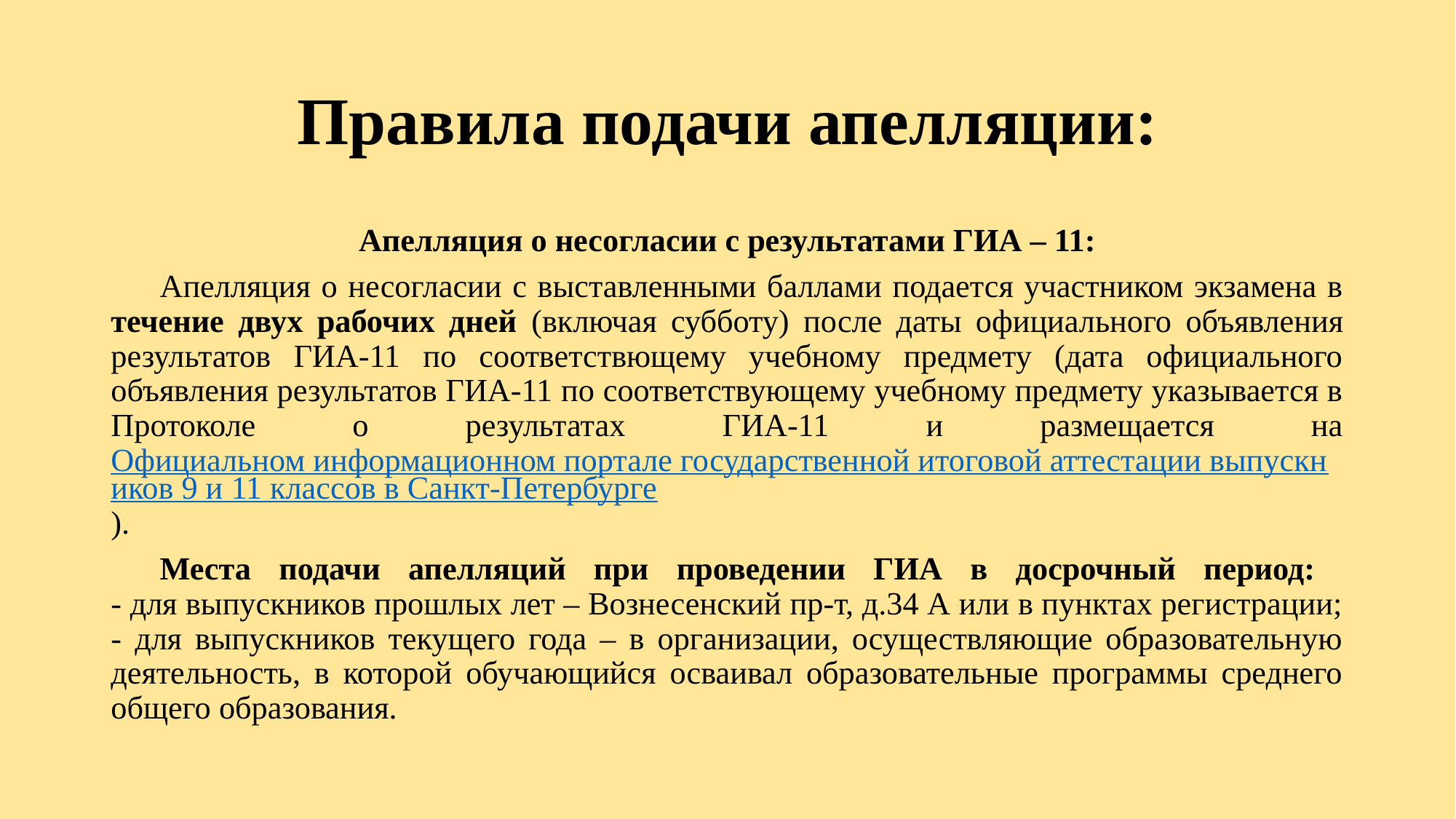

# Правила подачи апелляции:
Апелляция о несогласии с результатами ГИА – 11:
Апелляция о несогласии с выставленными баллами подается участником экзамена в течение двух рабочих дней (включая субботу) после даты официального объявления результатов ГИА-11 по соответствющему учебному предмету (дата официального объявления результатов ГИА-11 по соответствующему учебному предмету указывается в Протоколе о результатах ГИА-11 и размещается на Официальном информационном портале государственной итоговой аттестации выпускников 9 и 11 классов в Санкт-Петербурге).
Места подачи апелляций при проведении ГИА в досрочный период:
- для выпускников прошлых лет – Вознесенский пр-т, д.34 А или в пунктах регистрации;
- для выпускников текущего года – в организации, осуществляющие образовательную деятельность, в которой обучающийся осваивал образовательные программы среднего общего образования.